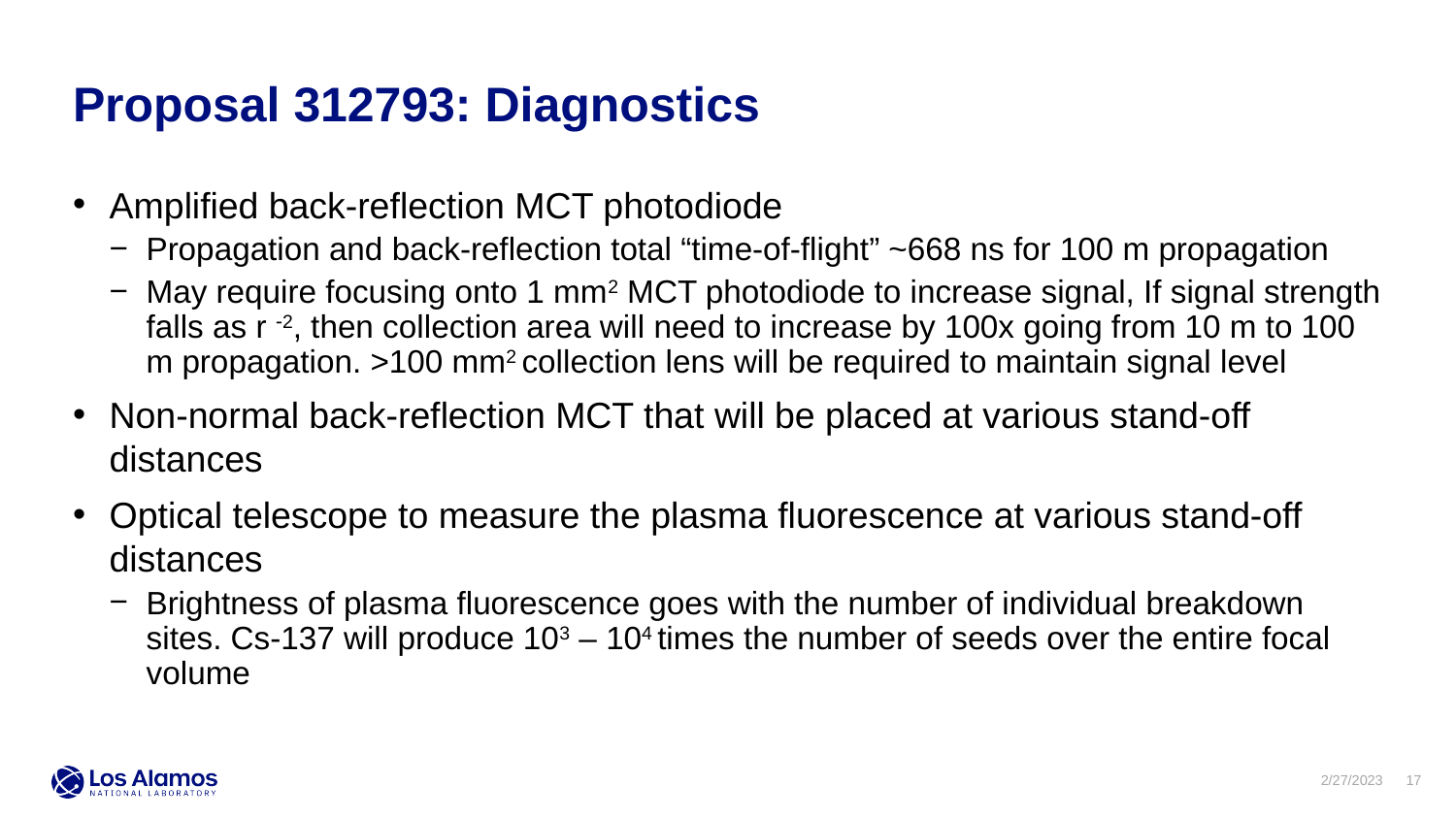

Proposal 312793: Diagnostics

Amplified back-reflection MCT photodiode
Propagation and back-reflection total “time-of-flight” ~668 ns for 100 m propagation
May require focusing onto 1 mm2 MCT photodiode to increase signal, If signal strength falls as r −2, then collection area will need to increase by 100x going from 10 m to 100 m propagation. >100 mm2 collection lens will be required to maintain signal level
Non-normal back-reflection MCT that will be placed at various stand-off distances
Optical telescope to measure the plasma fluorescence at various stand-off distances
Brightness of plasma fluorescence goes with the number of individual breakdown sites. Cs-137 will produce 103 – 104 times the number of seeds over the entire focal volume